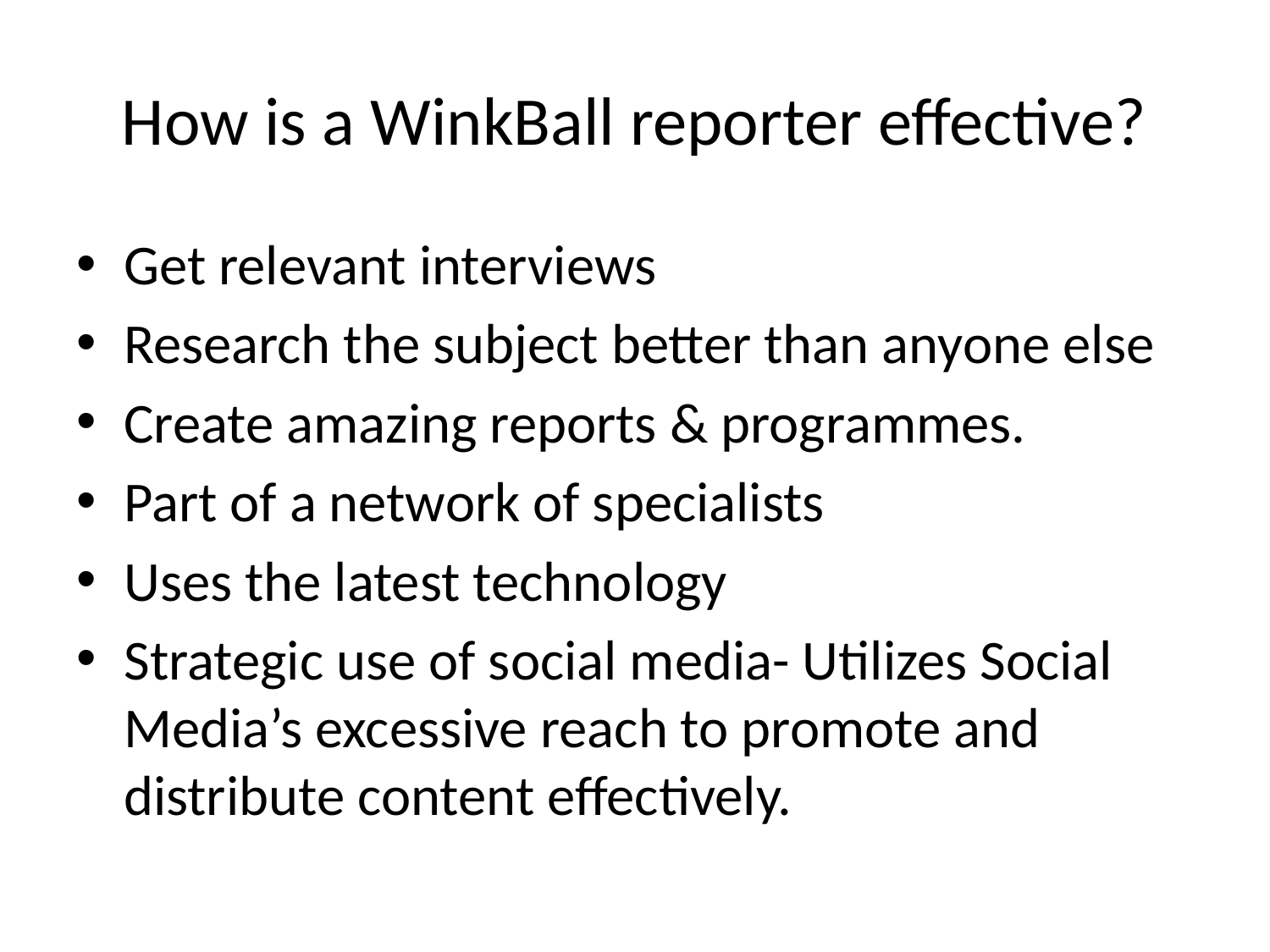

# How is a WinkBall reporter effective?
Get relevant interviews
Research the subject better than anyone else
Create amazing reports & programmes.
Part of a network of specialists
Uses the latest technology
Strategic use of social media- Utilizes Social Media’s excessive reach to promote and distribute content effectively.